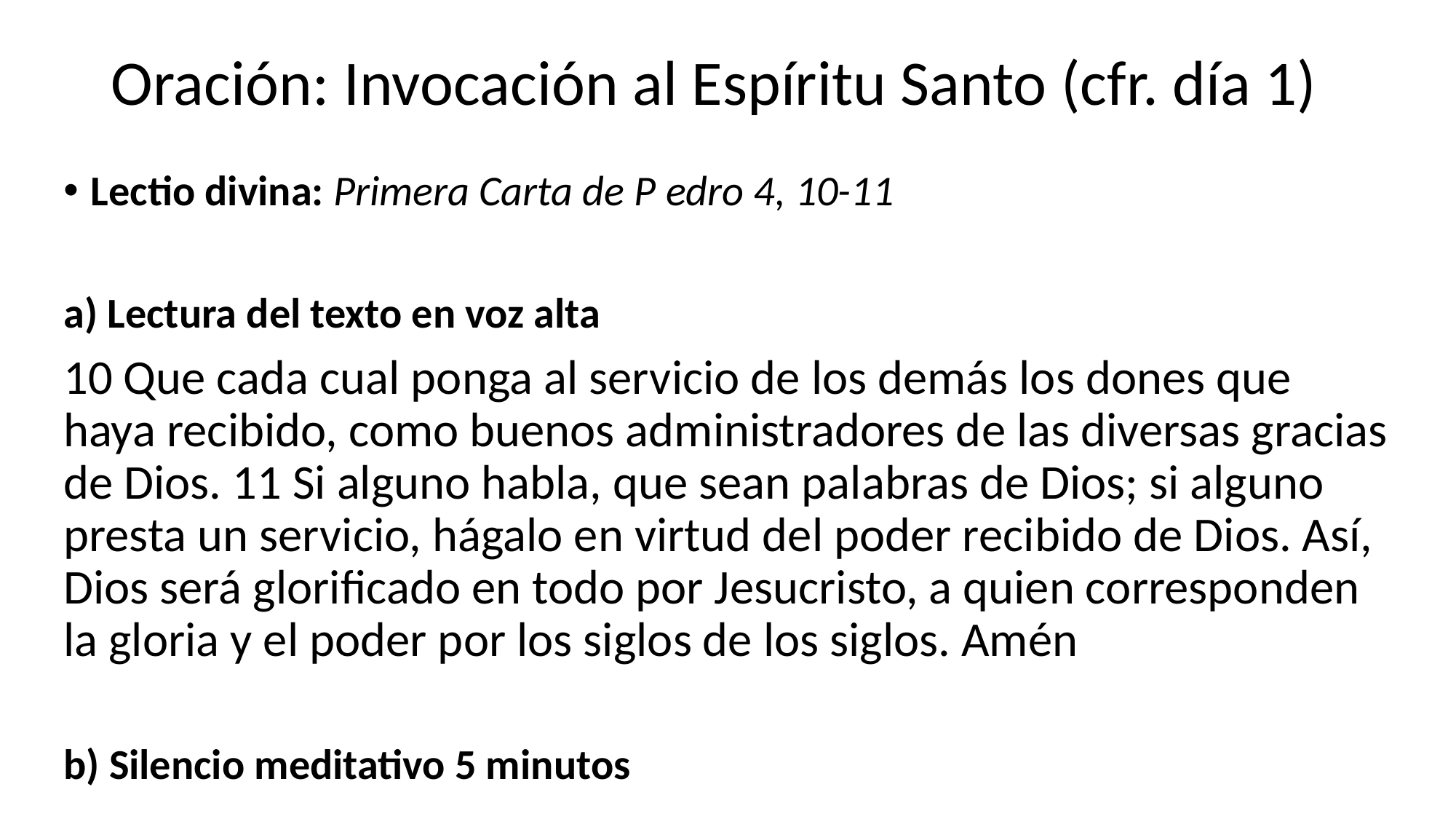

# Oración: Invocación al Espíritu Santo (cfr. día 1)
Lectio divina: Primera Carta de P edro 4, 10-11

a) Lectura del texto en voz alta
10 Que cada cual ponga al servicio de los demás los dones que haya recibido, como buenos administradores de las diversas gracias de Dios. 11 Si alguno habla, que sean palabras de Dios; si alguno presta un servicio, hágalo en virtud del poder recibido de Dios. Así, Dios será glorificado en todo por Jesucristo, a quien corresponden la gloria y el poder por los siglos de los siglos. Amén

b) Silencio meditativo 5 minutos